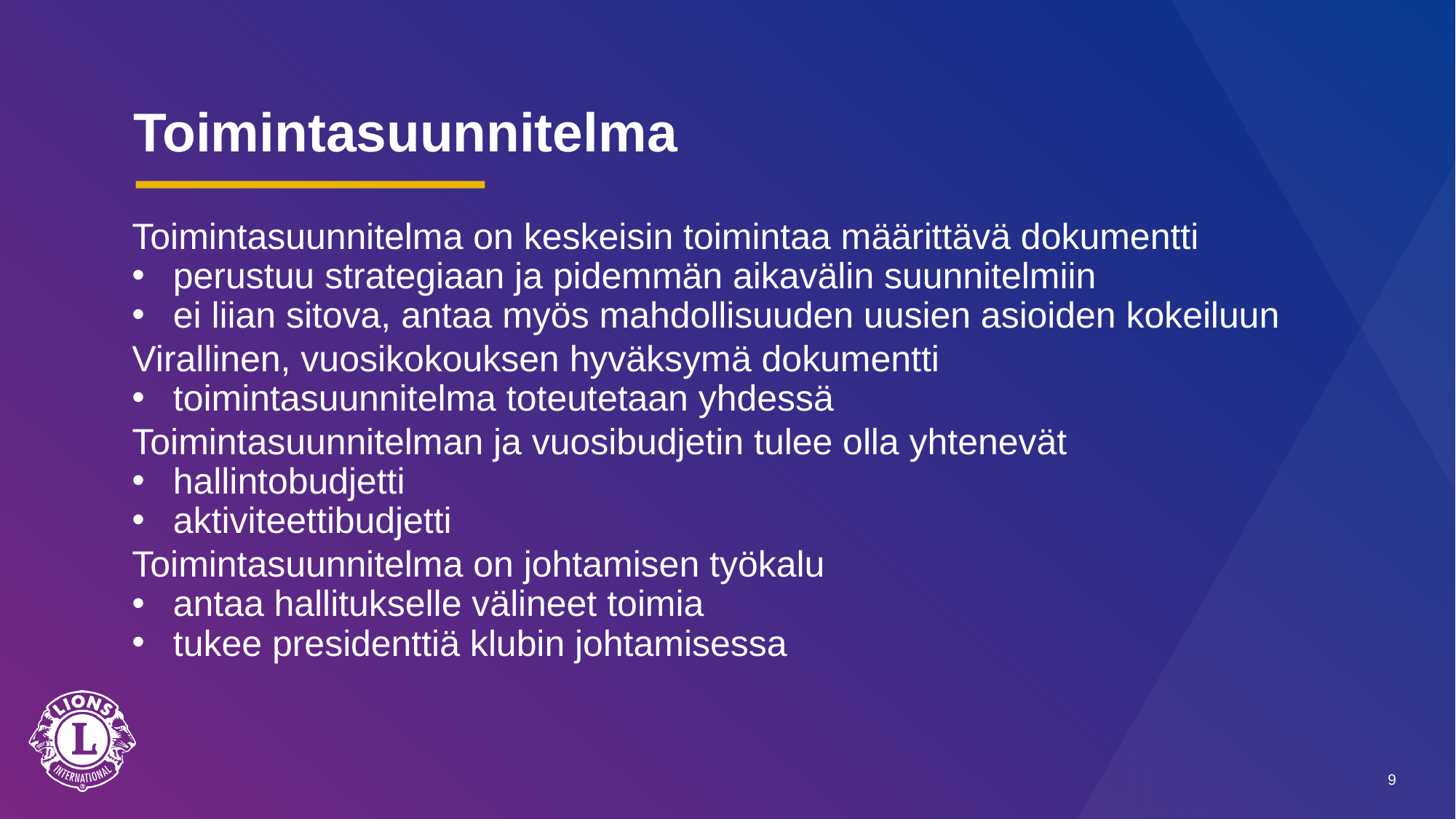

# Toimintasuunnitelma
Toimintasuunnitelma on keskeisin toimintaa määrittävä dokumentti
perustuu strategiaan ja pidemmän aikavälin suunnitelmiin
ei liian sitova, antaa myös mahdollisuuden uusien asioiden kokeiluun
Virallinen, vuosikokouksen hyväksymä dokumentti
toimintasuunnitelma toteutetaan yhdessä
Toimintasuunnitelman ja vuosibudjetin tulee olla yhtenevät
hallintobudjetti
aktiviteettibudjetti
Toimintasuunnitelma on johtamisen työkalu
antaa hallitukselle välineet toimia
tukee presidenttiä klubin johtamisessa